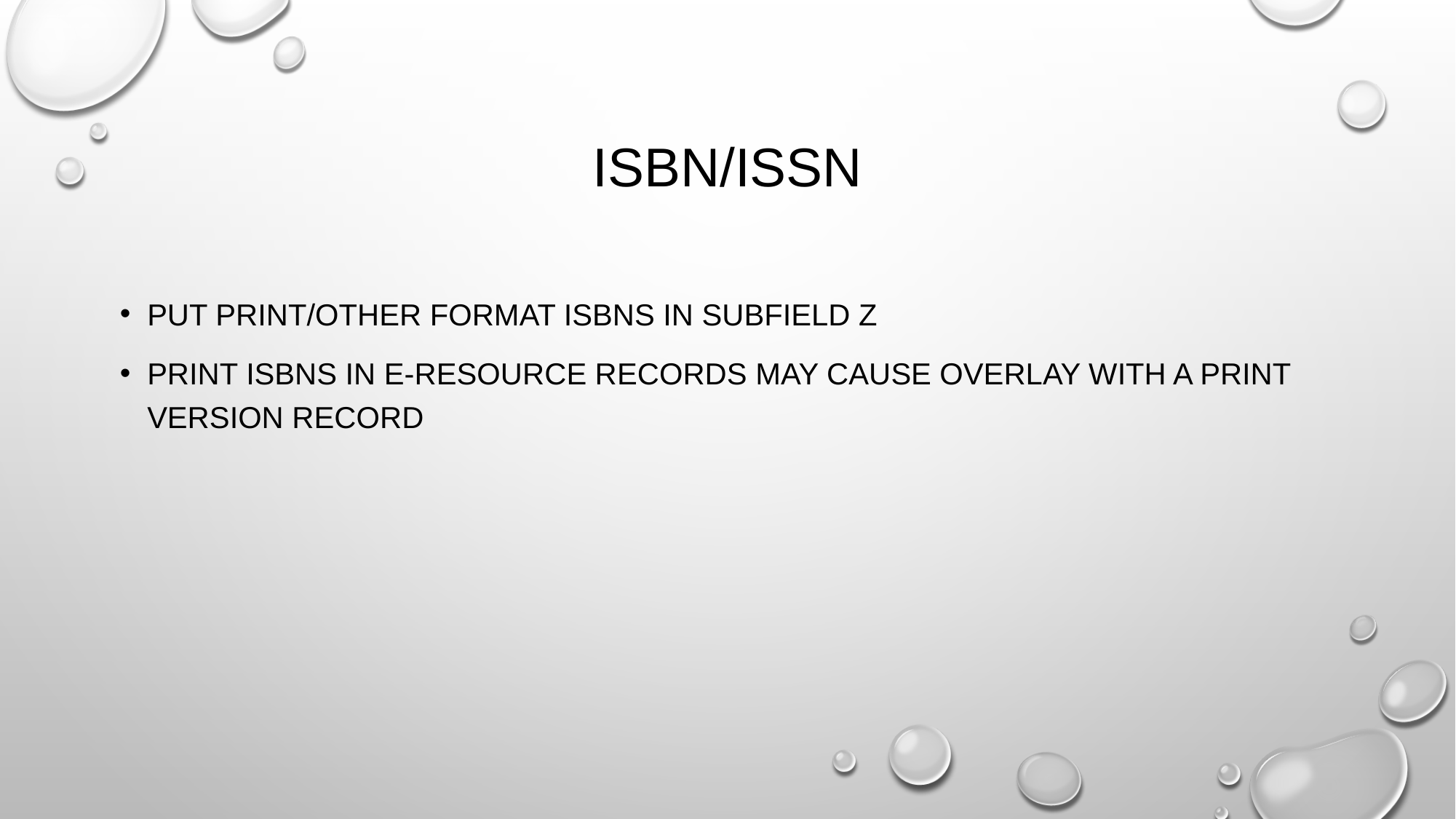

# Isbn/issn
Put print/other format isbns in subfield z
Print isbns in e-resource records may cause overlay with a print version record